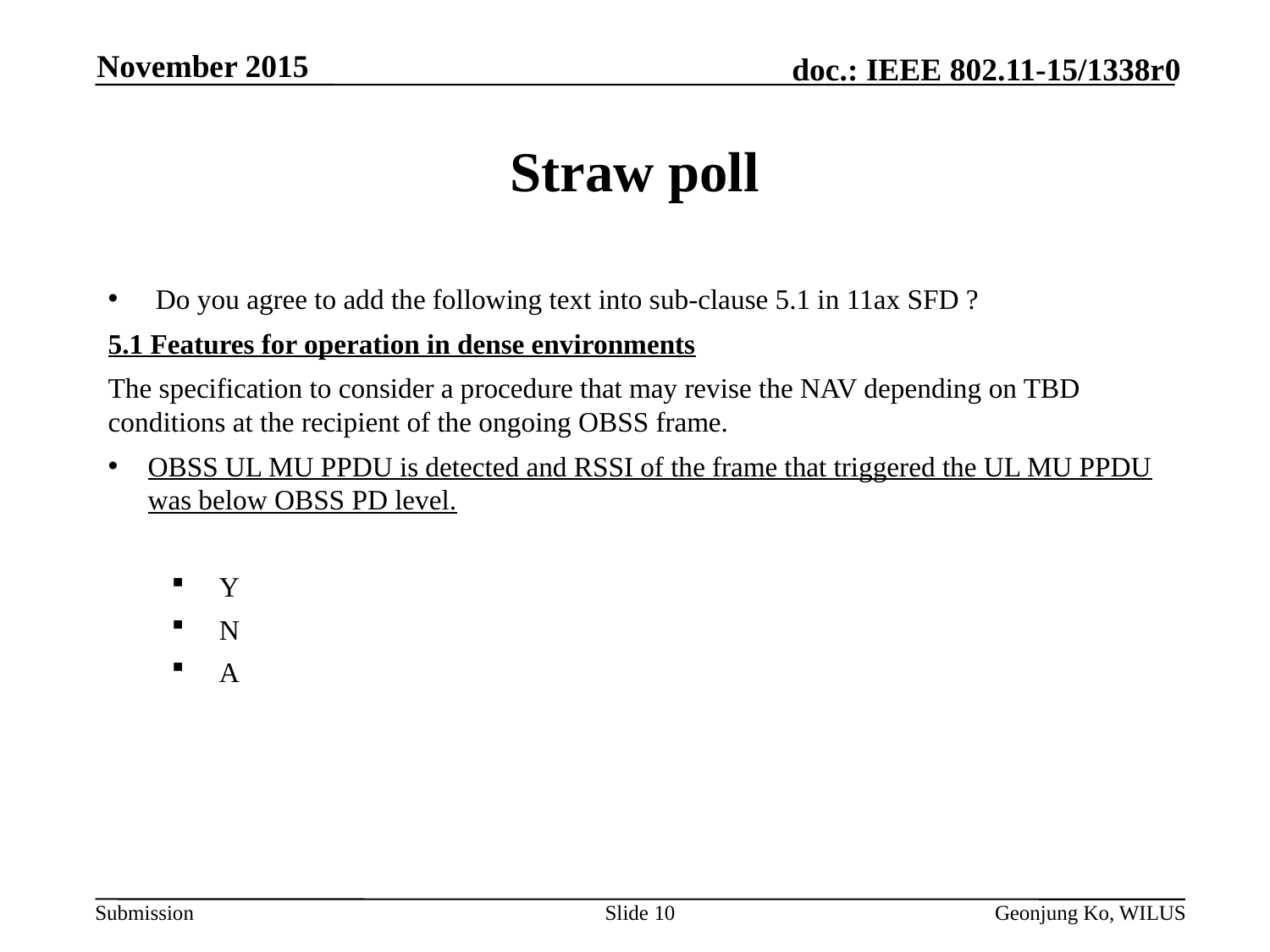

November 2015
# Straw poll
Do you agree to add the following text into sub-clause 5.1 in 11ax SFD ?
5.1 Features for operation in dense environments
The specification to consider a procedure that may revise the NAV depending on TBD conditions at the recipient of the ongoing OBSS frame.
OBSS UL MU PPDU is detected and RSSI of the frame that triggered the UL MU PPDU was below OBSS PD level.

Y
N
A

Slide 10
Geonjung Ko, WILUS